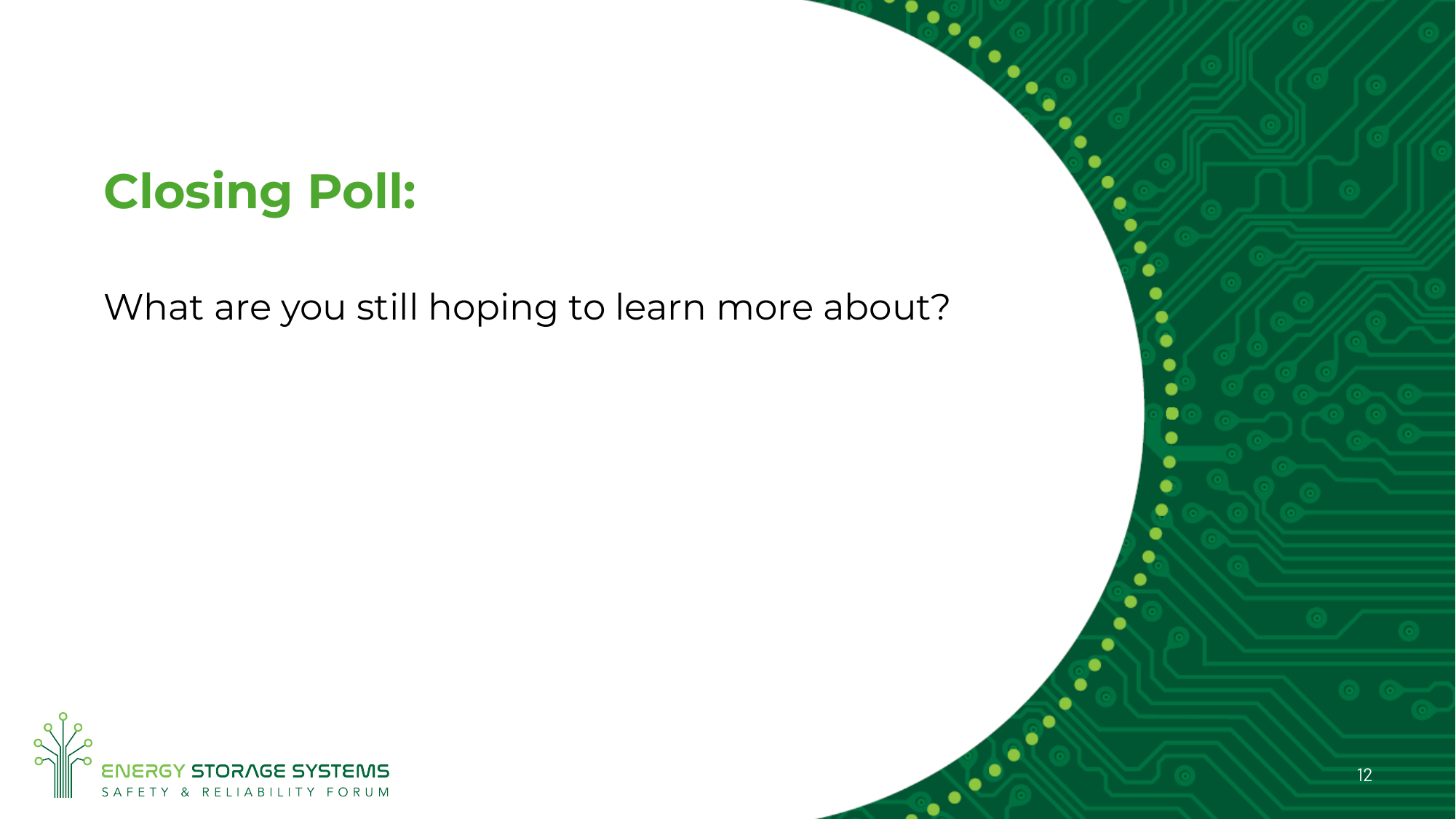

Closing Poll:

What are you still hoping to learn more about?